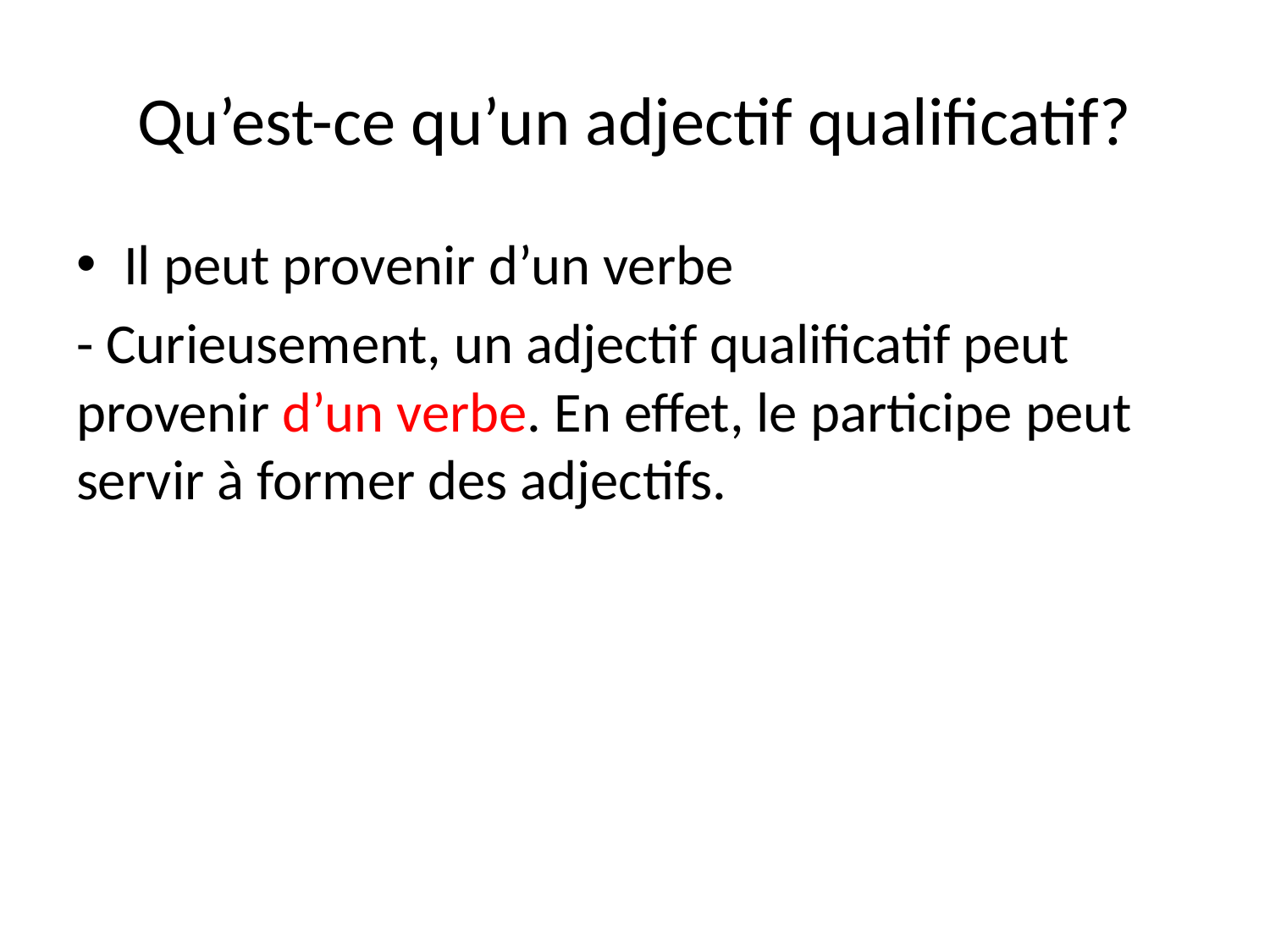

# Qu’est-ce qu’un adjectif qualificatif?
Il peut provenir d’un verbe
- Curieusement, un adjectif qualificatif peut provenir d’un verbe. En effet, le participe peut servir à former des adjectifs.